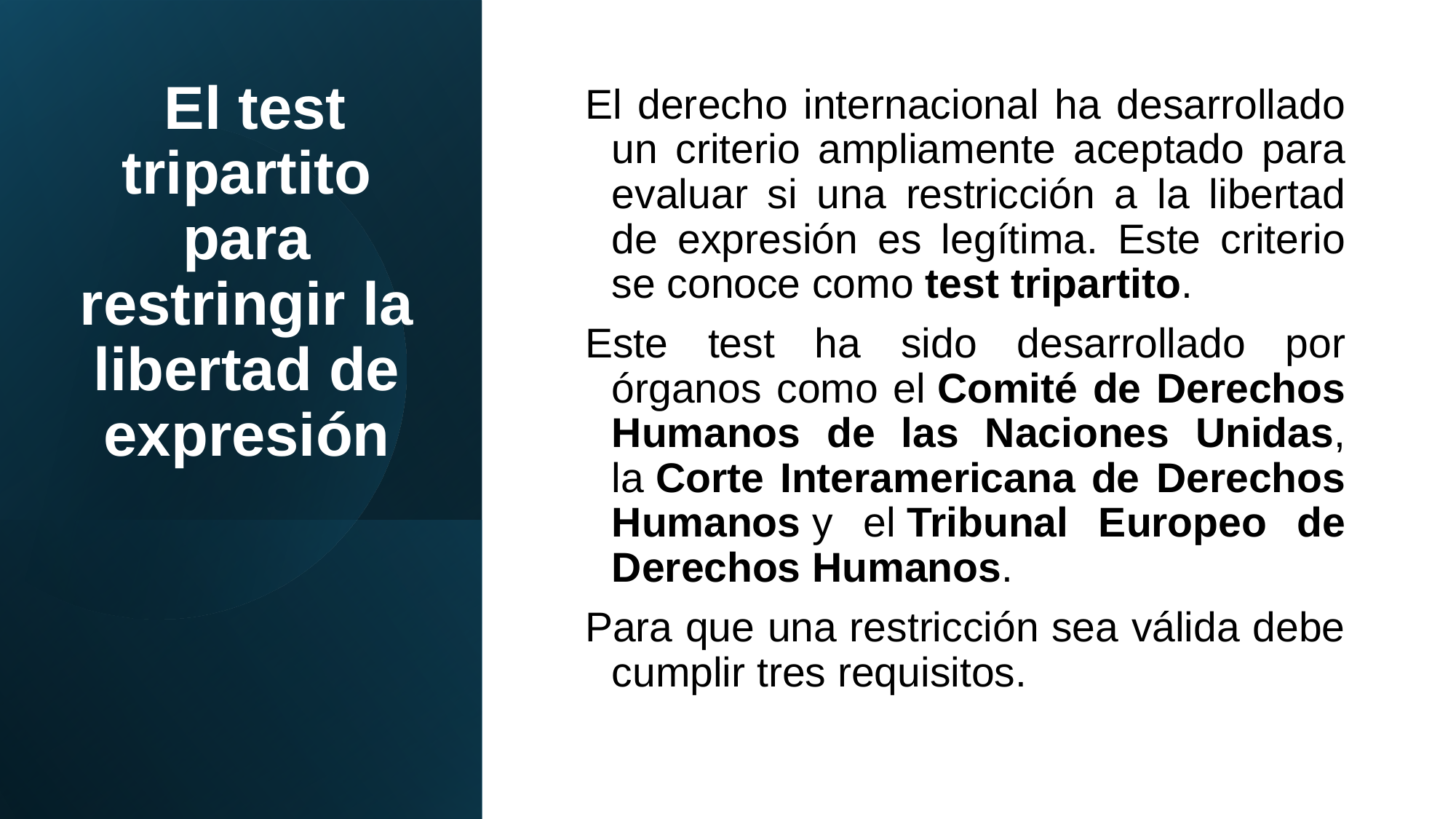

# El test tripartito para restringir la libertad de expresión
El derecho internacional ha desarrollado un criterio ampliamente aceptado para evaluar si una restricción a la libertad de expresión es legítima. Este criterio se conoce como test tripartito.
Este test ha sido desarrollado por órganos como el Comité de Derechos Humanos de las Naciones Unidas, la Corte Interamericana de Derechos Humanos y el Tribunal Europeo de Derechos Humanos.
Para que una restricción sea válida debe cumplir tres requisitos.